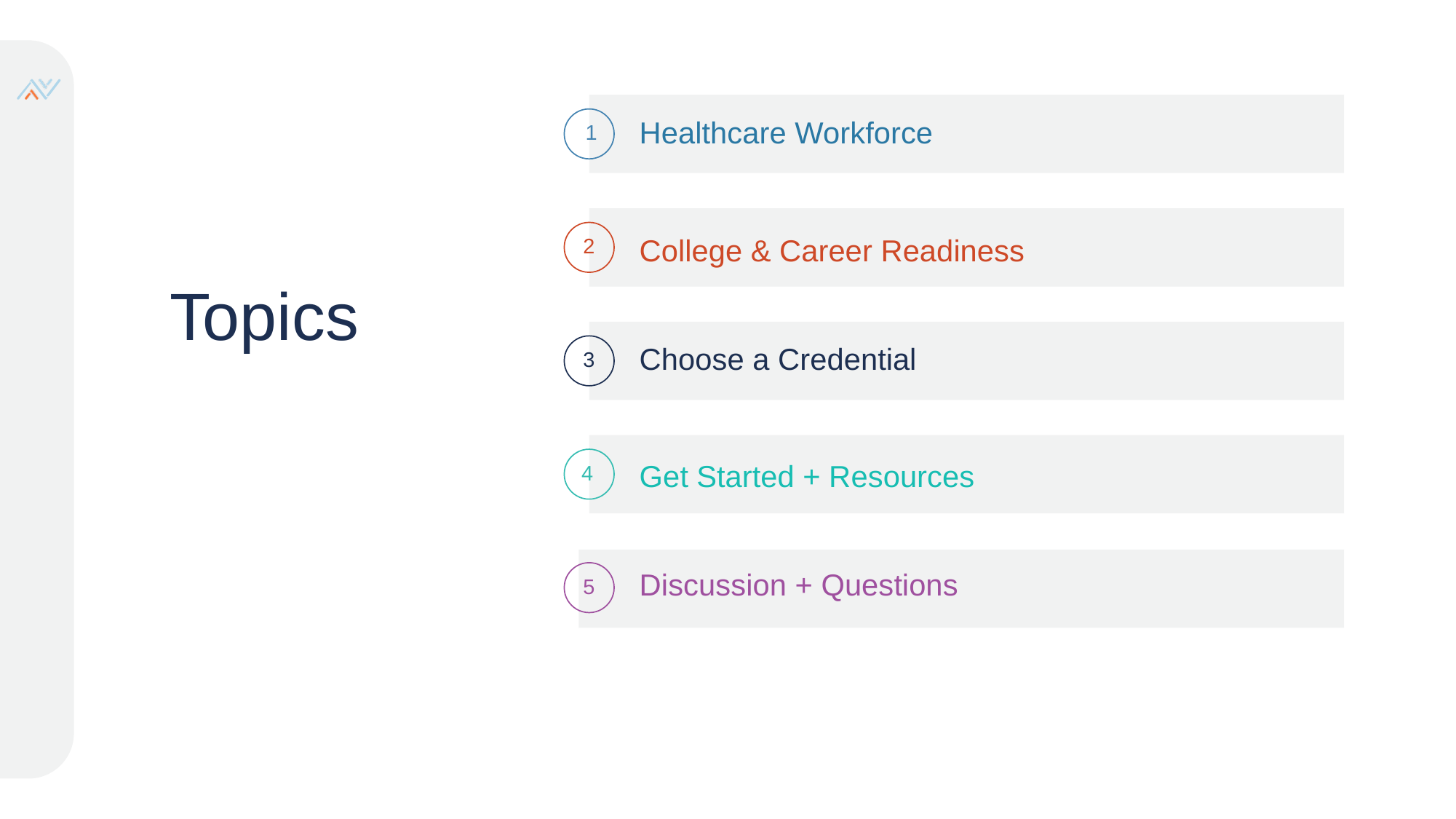

# Healthcare Workforce
College & Career Readiness
Topics
Choose a Credential
Get Started + Resources
Discussion + Questions